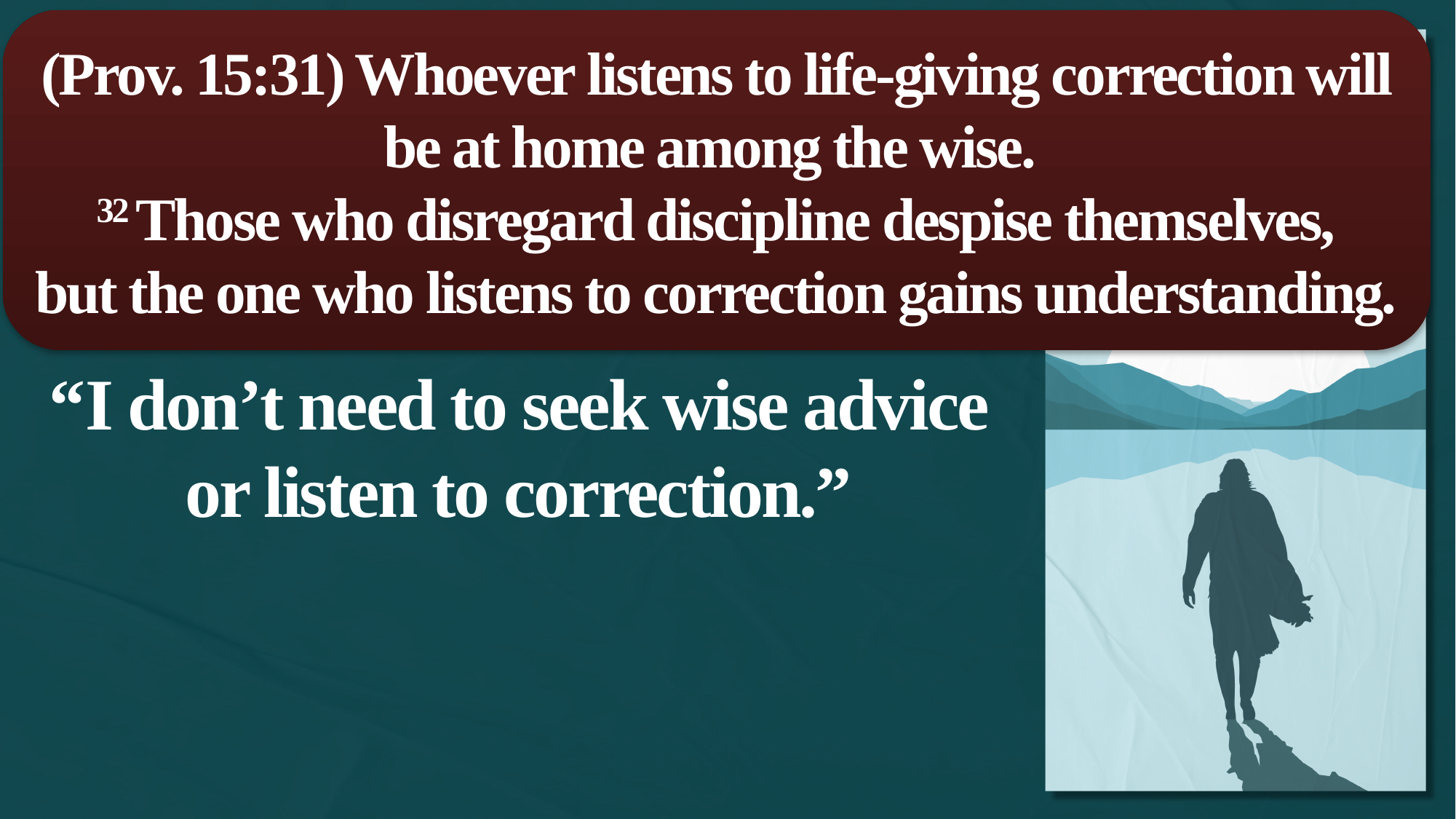

(Prov. 15:31) Whoever listens to life-giving correction will be at home among the wise.
32 Those who disregard discipline despise themselves,
but the one who listens to correction gains understanding.
“You claim you can see.”

“It won’t affect me if I ignore God’s teaching in a specific area.”

“I don’t need to seek wise advice or listen to correction.”